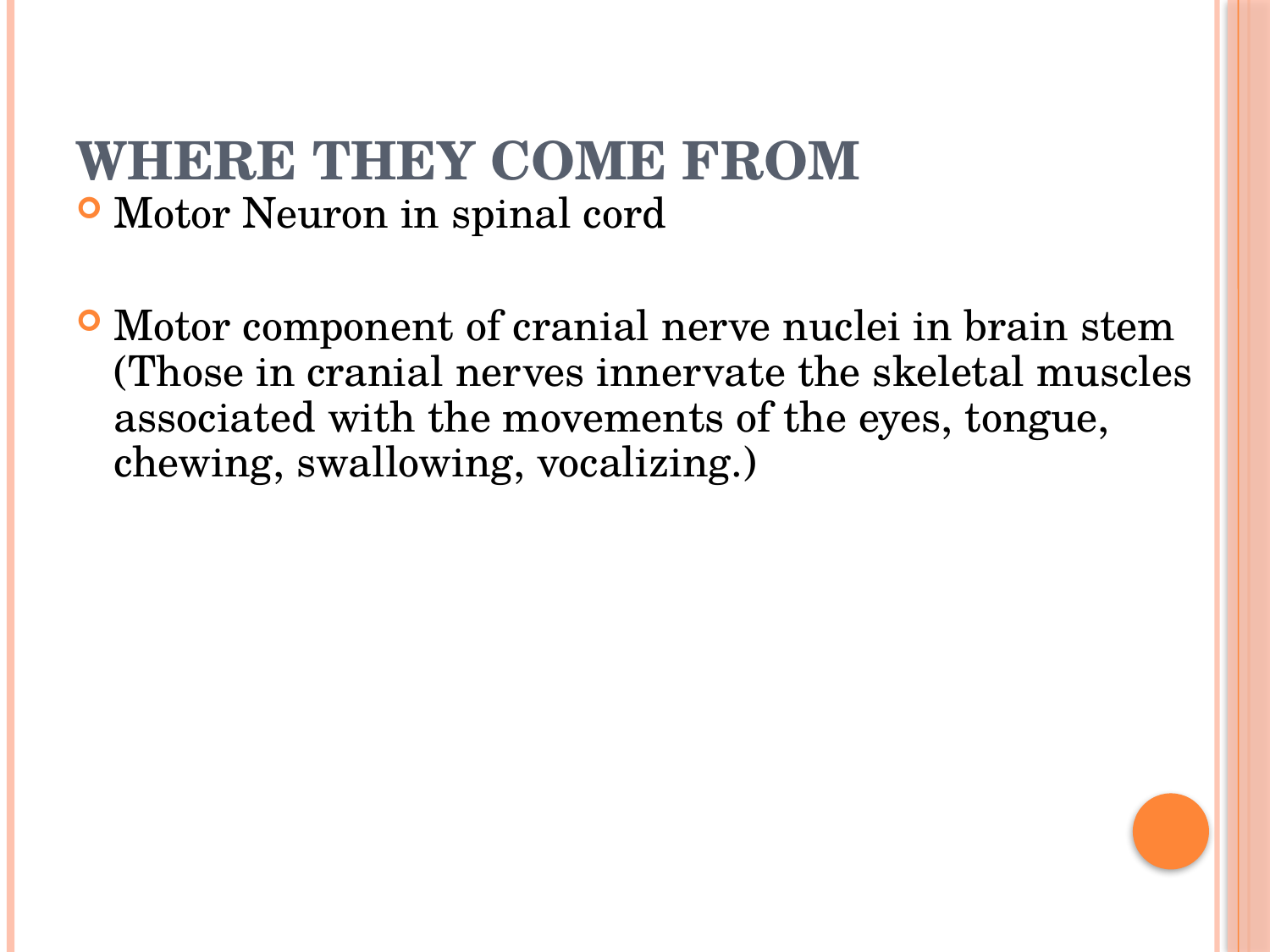

# WHERE THEY COME FROM
Motor Neuron in spinal cord

Motor component of cranial nerve nuclei in brain stem  (Those in cranial nerves innervate the skeletal muscles associated with the movements of the eyes, tongue, chewing, swallowing, vocalizing.)